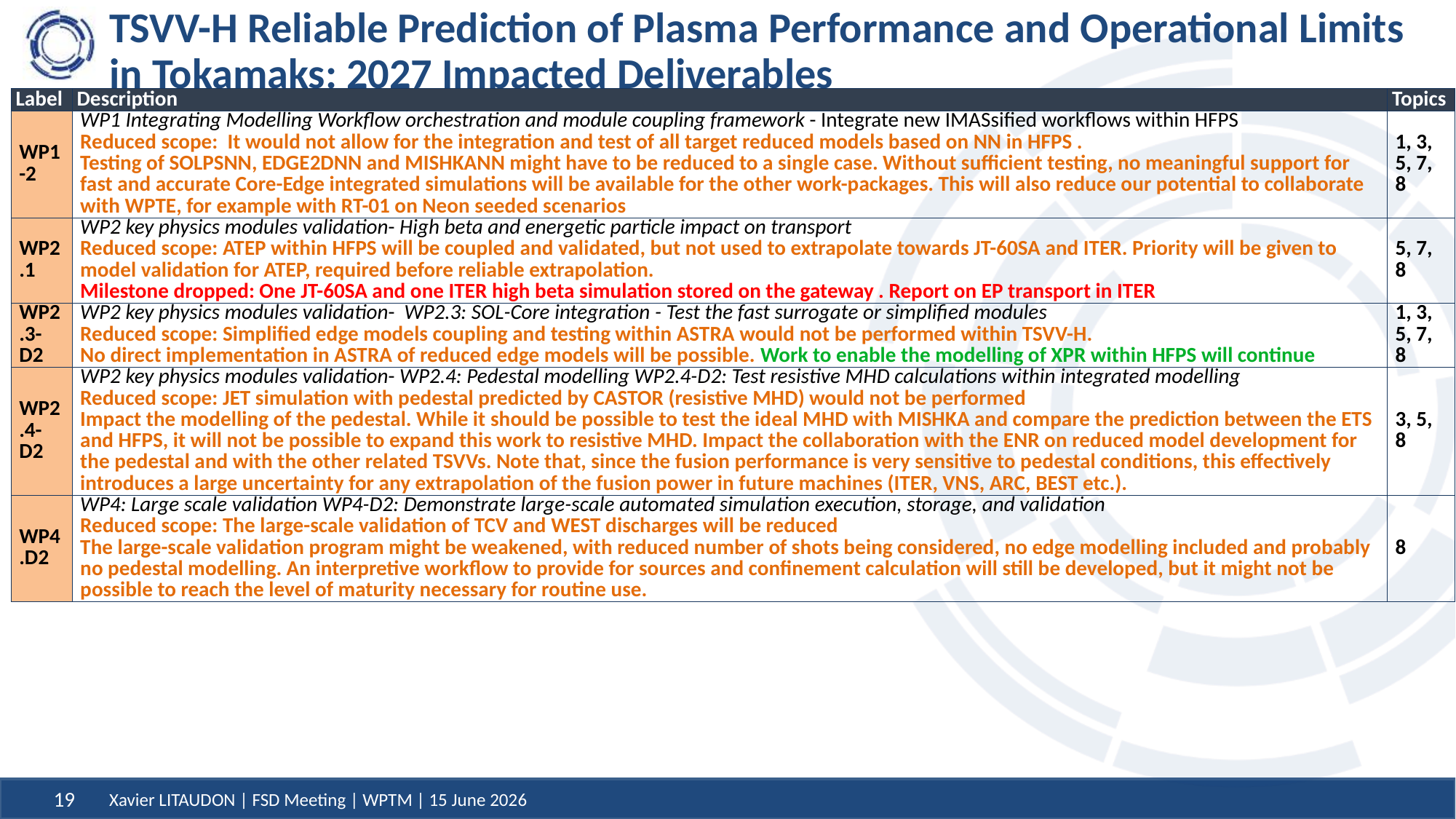

# TSVV-H Reliable Prediction of Plasma Performance and Operational Limits in Tokamaks: 2027 Impacted Deliverables
| Label | Description | Topics |
| --- | --- | --- |
| WP1-2 | WP1 Integrating Modelling Workflow orchestration and module coupling framework - Integrate new IMASsified workflows within HFPS Reduced scope: It would not allow for the integration and test of all target reduced models based on NN in HFPS . Testing of SOLPSNN, EDGE2DNN and MISHKANN might have to be reduced to a single case. Without sufficient testing, no meaningful support for fast and accurate Core-Edge integrated simulations will be available for the other work-packages. This will also reduce our potential to collaborate with WPTE, for example with RT-01 on Neon seeded scenarios | 1, 3, 5, 7, 8 |
| WP2.1 | WP2 key physics modules validation- High beta and energetic particle impact on transport Reduced scope: ATEP within HFPS will be coupled and validated, but not used to extrapolate towards JT-60SA and ITER. Priority will be given to model validation for ATEP, required before reliable extrapolation. Milestone dropped: One JT-60SA and one ITER high beta simulation stored on the gateway . Report on EP transport in ITER | 5, 7, 8 |
| WP2.3-D2 | WP2 key physics modules validation- WP2.3: SOL-Core integration - Test the fast surrogate or simplified modules Reduced scope: Simplified edge models coupling and testing within ASTRA would not be performed within TSVV-H. No direct implementation in ASTRA of reduced edge models will be possible. Work to enable the modelling of XPR within HFPS will continue | 1, 3, 5, 7, 8 |
| WP2.4-D2 | WP2 key physics modules validation- WP2.4: Pedestal modelling WP2.4-D2: Test resistive MHD calculations within integrated modelling Reduced scope: JET simulation with pedestal predicted by CASTOR (resistive MHD) would not be performed Impact the modelling of the pedestal. While it should be possible to test the ideal MHD with MISHKA and compare the prediction between the ETS and HFPS, it will not be possible to expand this work to resistive MHD. Impact the collaboration with the ENR on reduced model development for the pedestal and with the other related TSVVs. Note that, since the fusion performance is very sensitive to pedestal conditions, this effectively introduces a large uncertainty for any extrapolation of the fusion power in future machines (ITER, VNS, ARC, BEST etc.). | 3, 5, 8 |
| WP4.D2 | WP4: Large scale validation WP4-D2: Demonstrate large-scale automated simulation execution, storage, and validation Reduced scope: The large-scale validation of TCV and WEST discharges will be reduced The large-scale validation program might be weakened, with reduced number of shots being considered, no edge modelling included and probably no pedestal modelling. An interpretive workflow to provide for sources and confinement calculation will still be developed, but it might not be possible to reach the level of maturity necessary for routine use. | 8 |
Xavier LITAUDON | FSD Meeting | WPTM | 15 June 2026
19